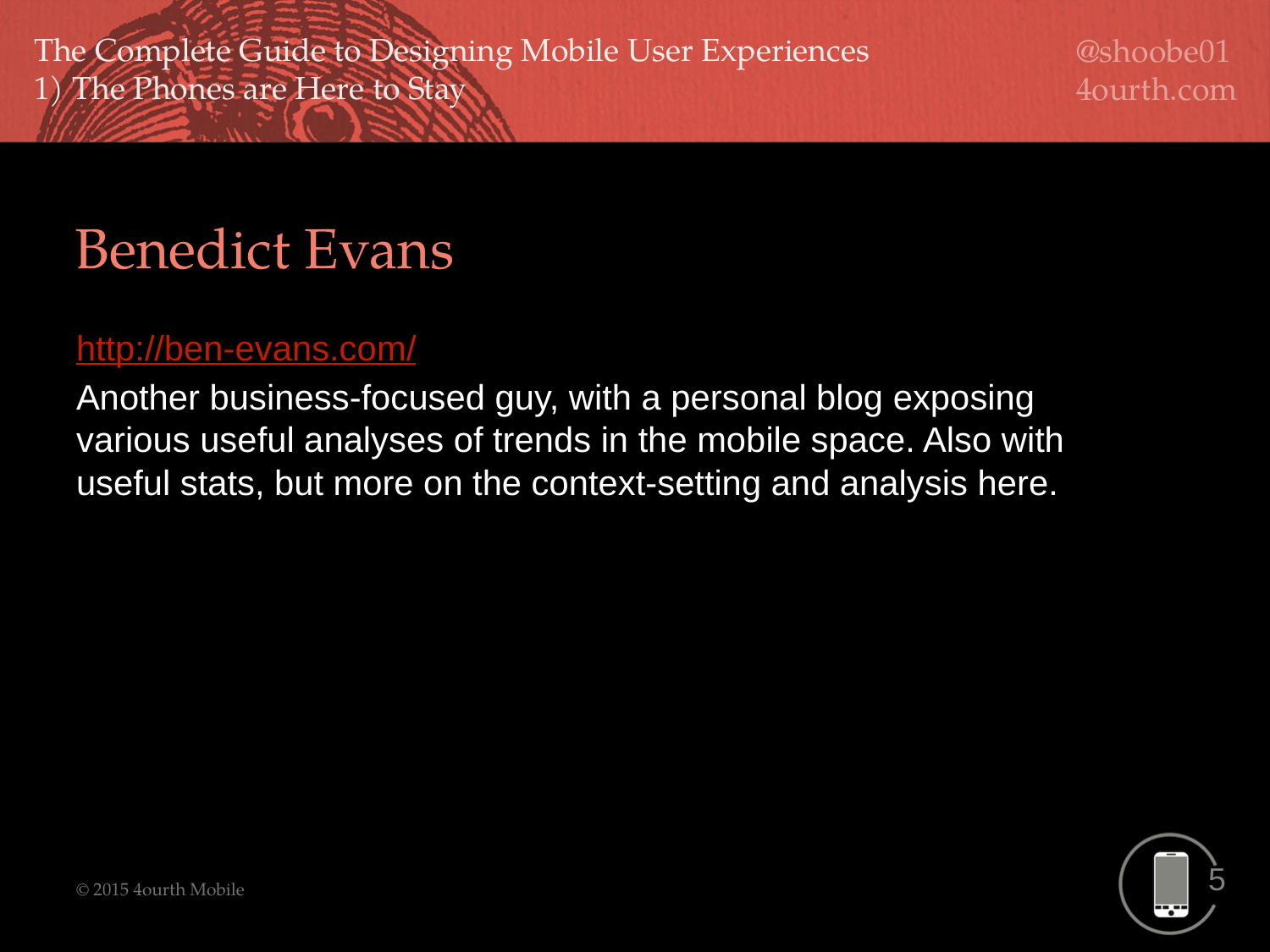

Benedict Evans
http://ben-evans.com/
Another business-focused guy, with a personal blog exposing various useful analyses of trends in the mobile space. Also with useful stats, but more on the context-setting and analysis here.